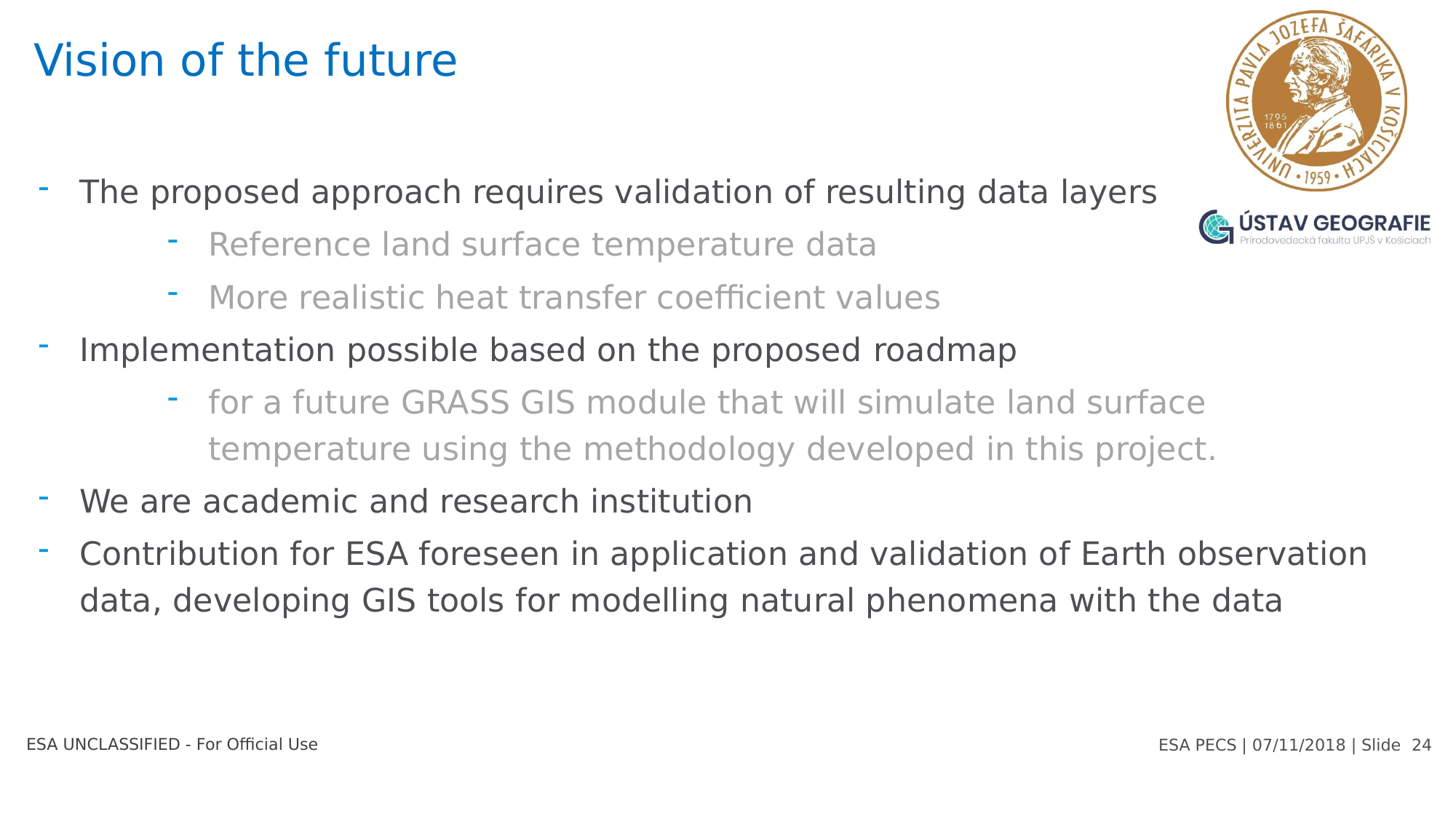

Vision of the future
The proposed approach requires validation of resulting data layers
Reference land surface temperature data
More realistic heat transfer coefficient values
Implementation possible based on the proposed roadmap
for a future GRASS GIS module that will simulate land surface temperature using the methodology developed in this project.
We are academic and research institution
Contribution for ESA foreseen in application and validation of Earth observation data, developing GIS tools for modelling natural phenomena with the data